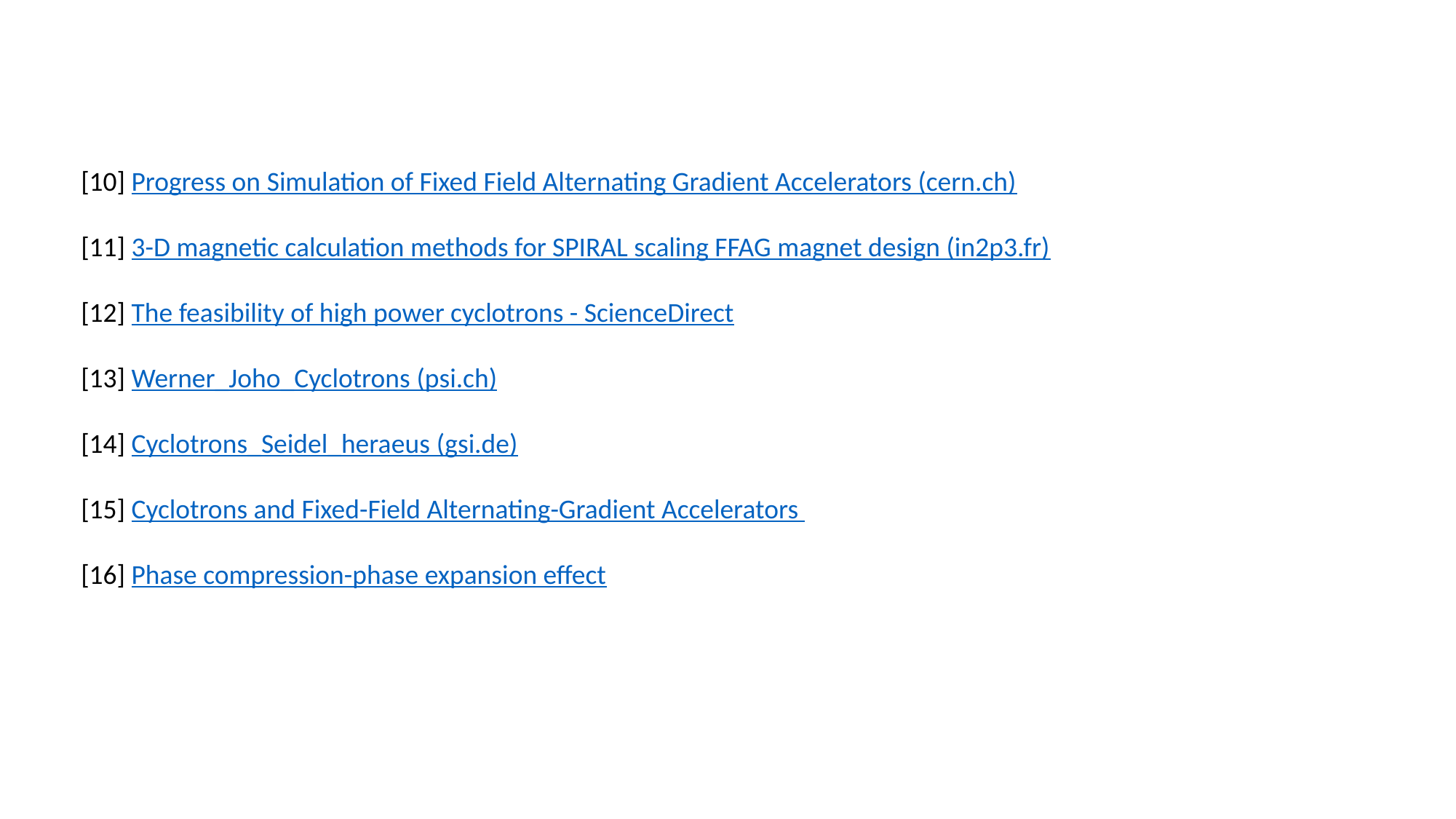

[10] Progress on Simulation of Fixed Field Alternating Gradient Accelerators (cern.ch)

[11] 3-D magnetic calculation methods for SPIRAL scaling FFAG magnet design (in2p3.fr)

[12] The feasibility of high power cyclotrons - ScienceDirect

[13] Werner_Joho_Cyclotrons (psi.ch)

[14] Cyclotrons_Seidel_heraeus (gsi.de)

[15] Cyclotrons and Fixed-Field Alternating-Gradient Accelerators

[16] Phase compression-phase expansion effect